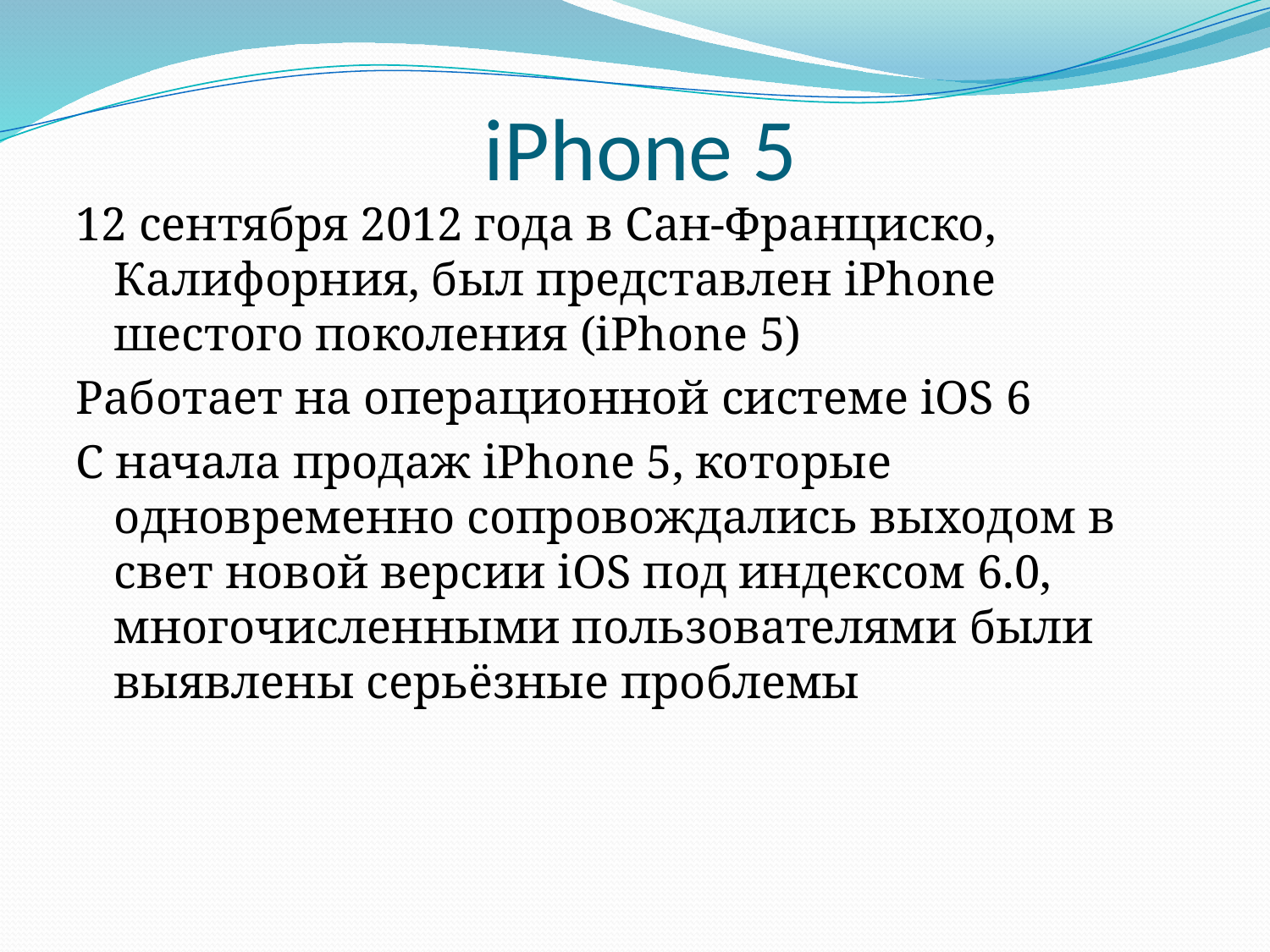

# iPhone 5
12 сентября 2012 года в Сан-Франциско, Калифорния, был представлен iPhone шестого поколения (iPhone 5)
Работает на операционной системе iOS 6
С начала продаж iPhone 5, которые одновременно сопровождались выходом в свет новой версии iOS под индексом 6.0, многочисленными пользователями были выявлены серьёзные проблемы